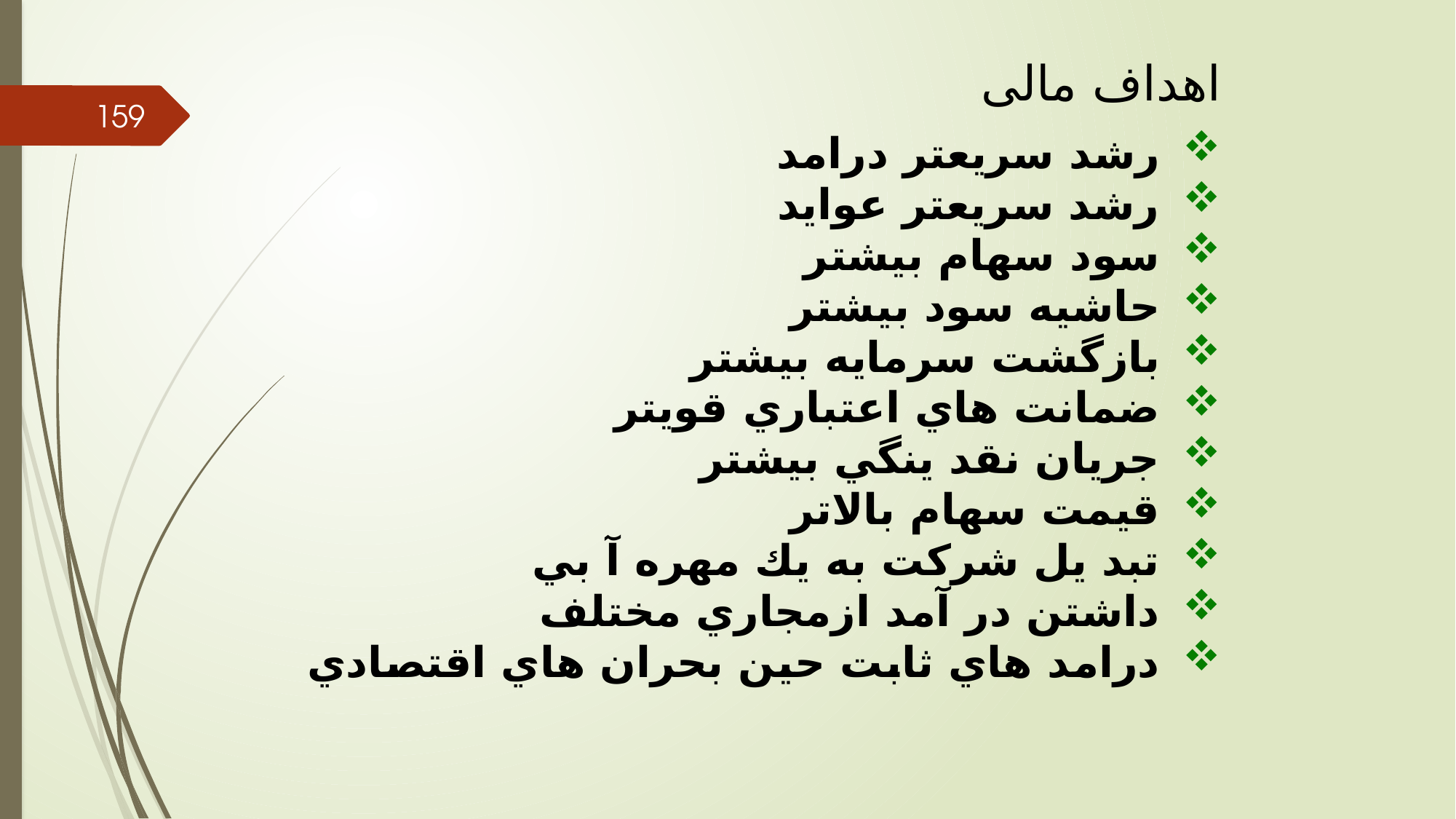

اهداف مالی
159
رشد سريعتر درامد
رشد سريعتر عوايد
سود سهام بيشتر
حاشيه سود بيشتر
بازگشت سرمايه بيشتر
ضمانت هاي اعتباري قويتر
جريان نقد ينگي بيشتر
قيمت سهام بالاتر
تبد يل شركت به يك مهره آ بي
داشتن در آمد ازمجاري مختلف
درامد هاي ثابت حين بحران هاي اقتصادي